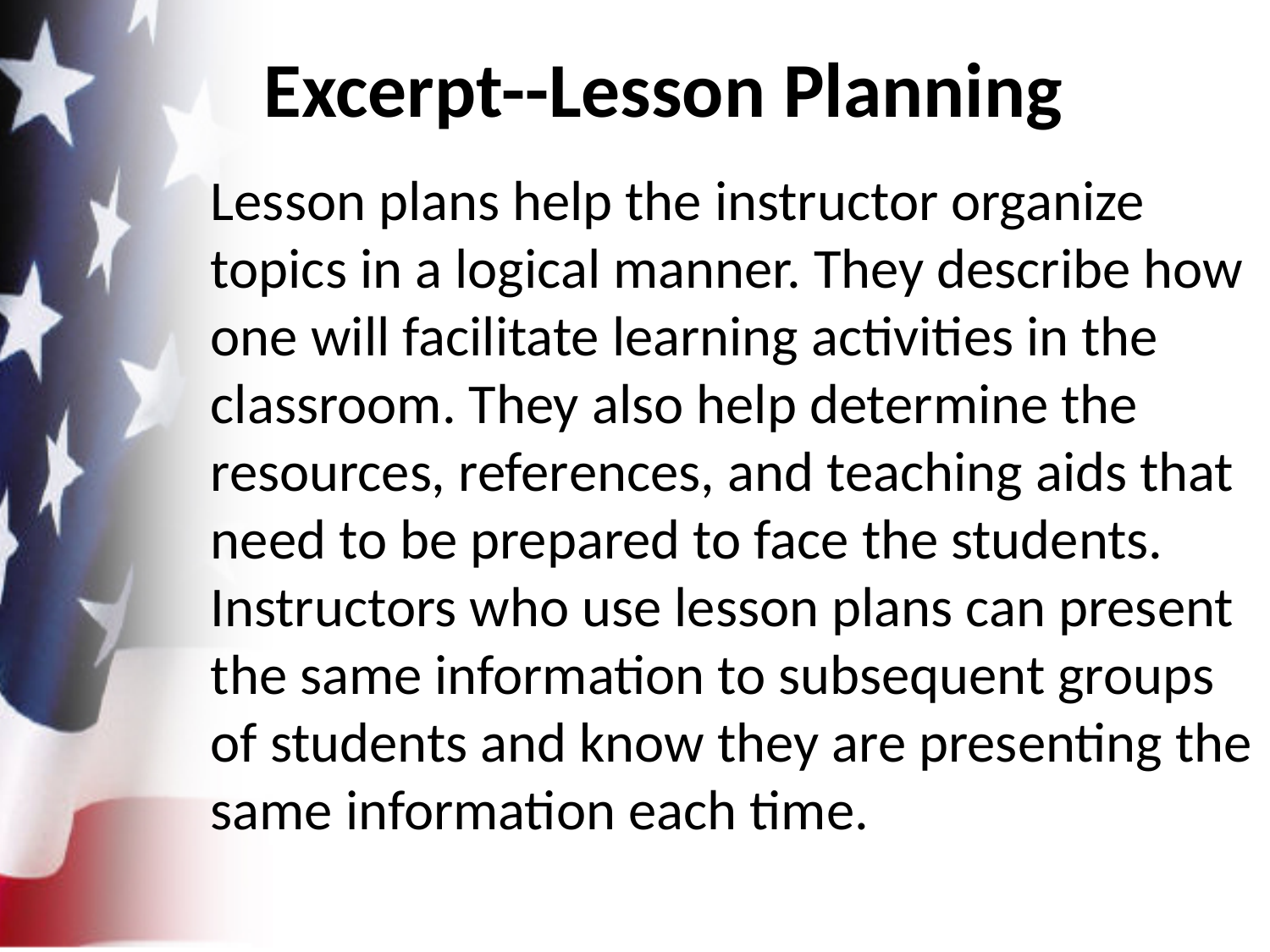

# Excerpt--Lesson Planning
Lesson plans help the instructor organize topics in a logical manner. They describe how one will facilitate learning activities in the classroom. They also help determine the resources, refer­ences, and teaching aids that need to be prepared to face the students. Instructors who use lesson plans can present the same information to subsequent groups of students and know they are presenting the same information each time.